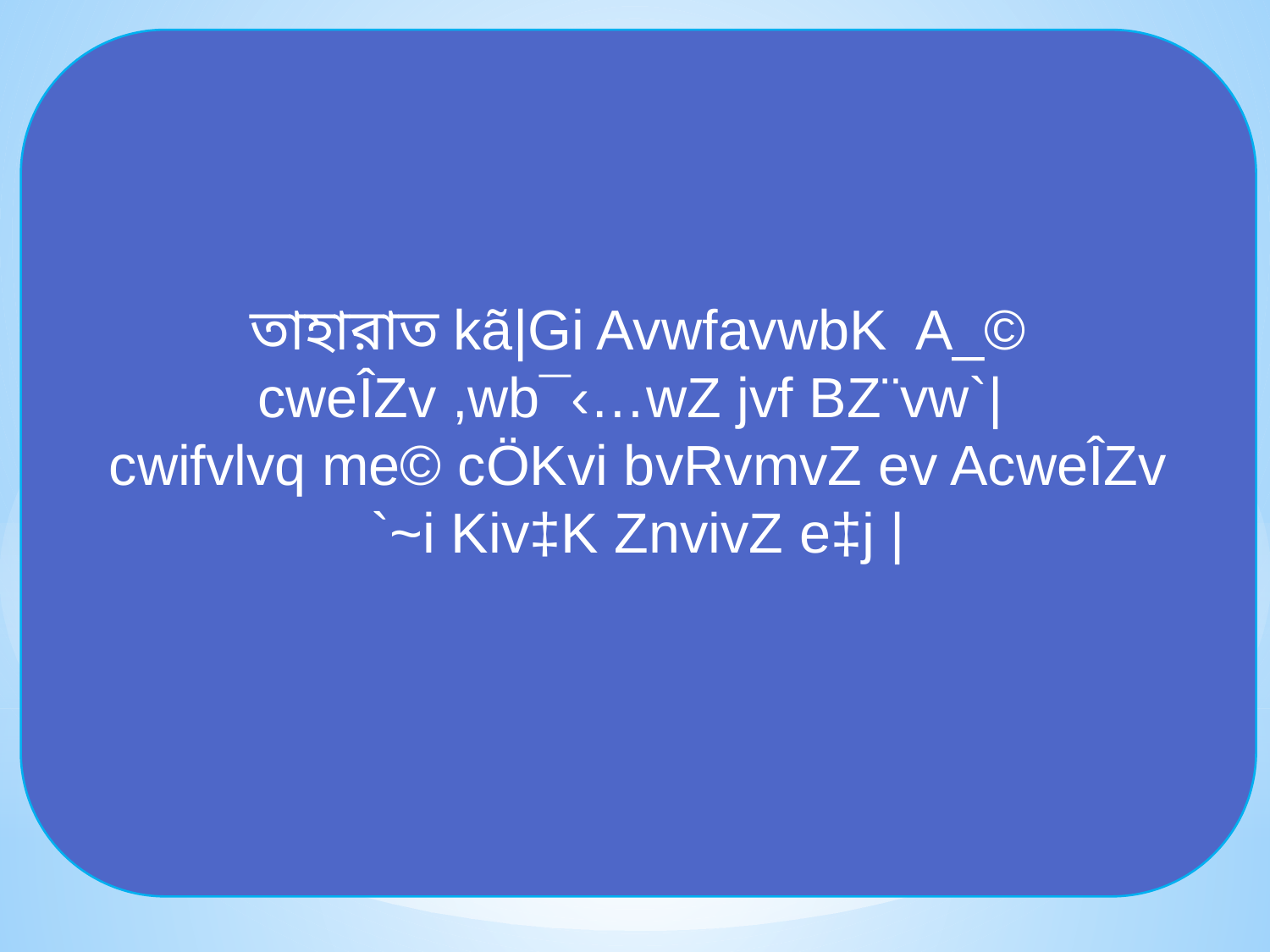

তাহারাত kã|Gi AvwfavwbK  A_© cweÎZv ,wb¯‹…wZ jvf BZ¨vw`|
cwifvlvq me© cÖKvi bvRvmvZ ev AcweÎZv `~i Kiv‡K ZnvivZ e‡j |